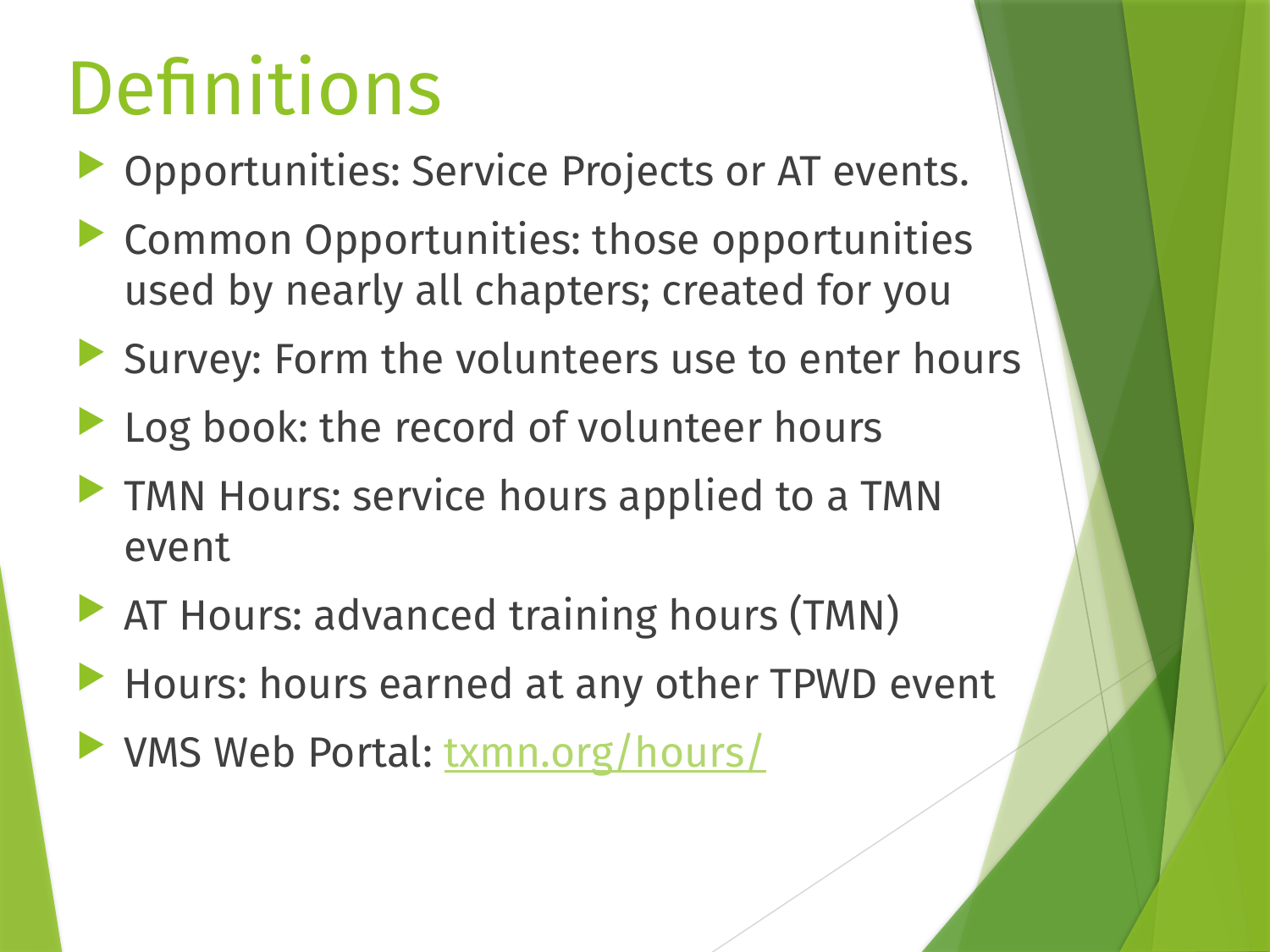

# Definitions
Opportunities: Service Projects or AT events.
Common Opportunities: those opportunities used by nearly all chapters; created for you
Survey: Form the volunteers use to enter hours
Log book: the record of volunteer hours
TMN Hours: service hours applied to a TMN event
AT Hours: advanced training hours (TMN)
Hours: hours earned at any other TPWD event
VMS Web Portal: txmn.org/hours/